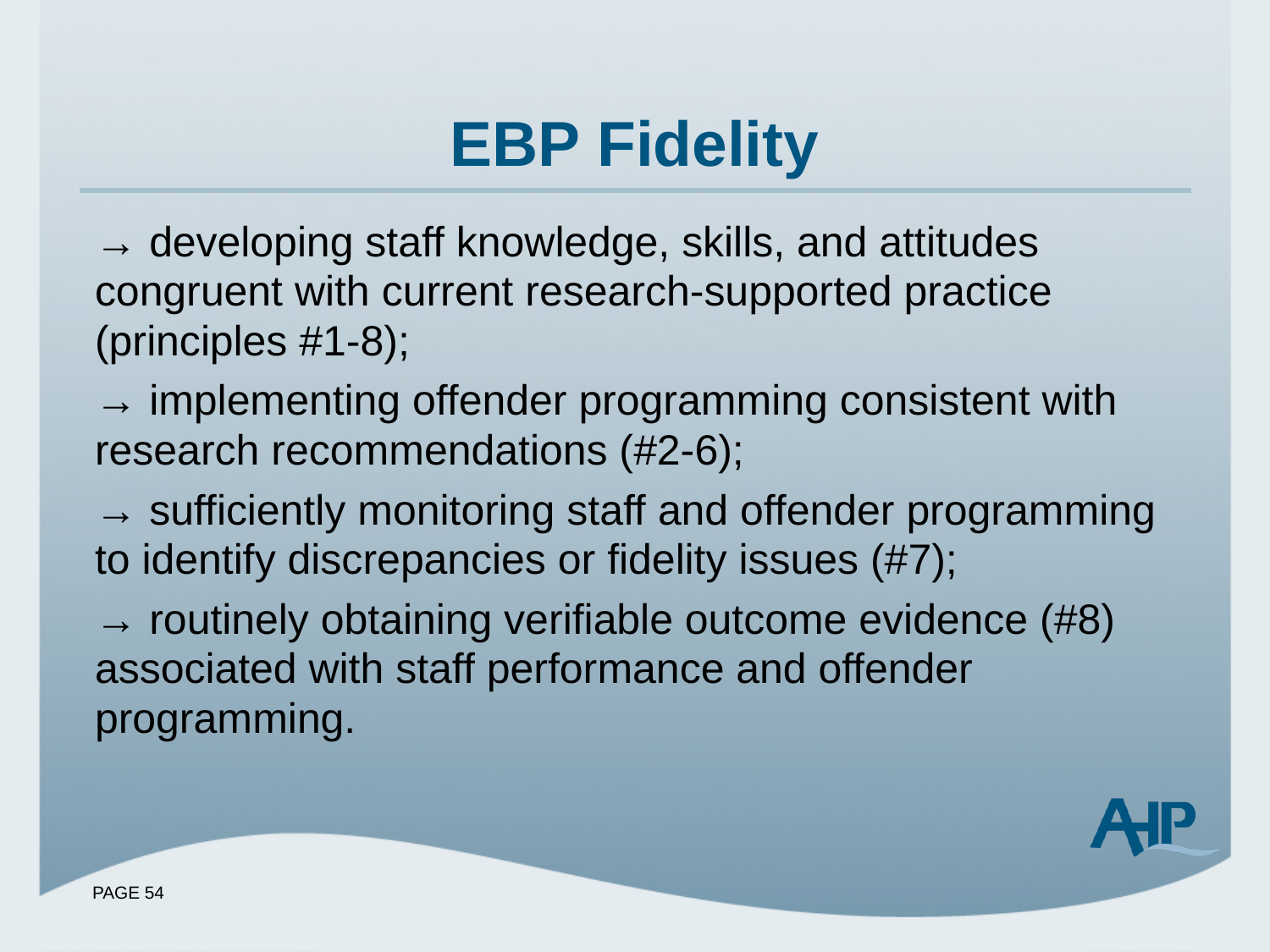

# EBP Fidelity
→ developing staff knowledge, skills, and attitudes congruent with current research-supported practice (principles #1-8);
→ implementing offender programming consistent with research recommendations (#2-6);
→ sufficiently monitoring staff and offender programming to identify discrepancies or fidelity issues (#7);
→ routinely obtaining verifiable outcome evidence (#8) associated with staff performance and offender programming.